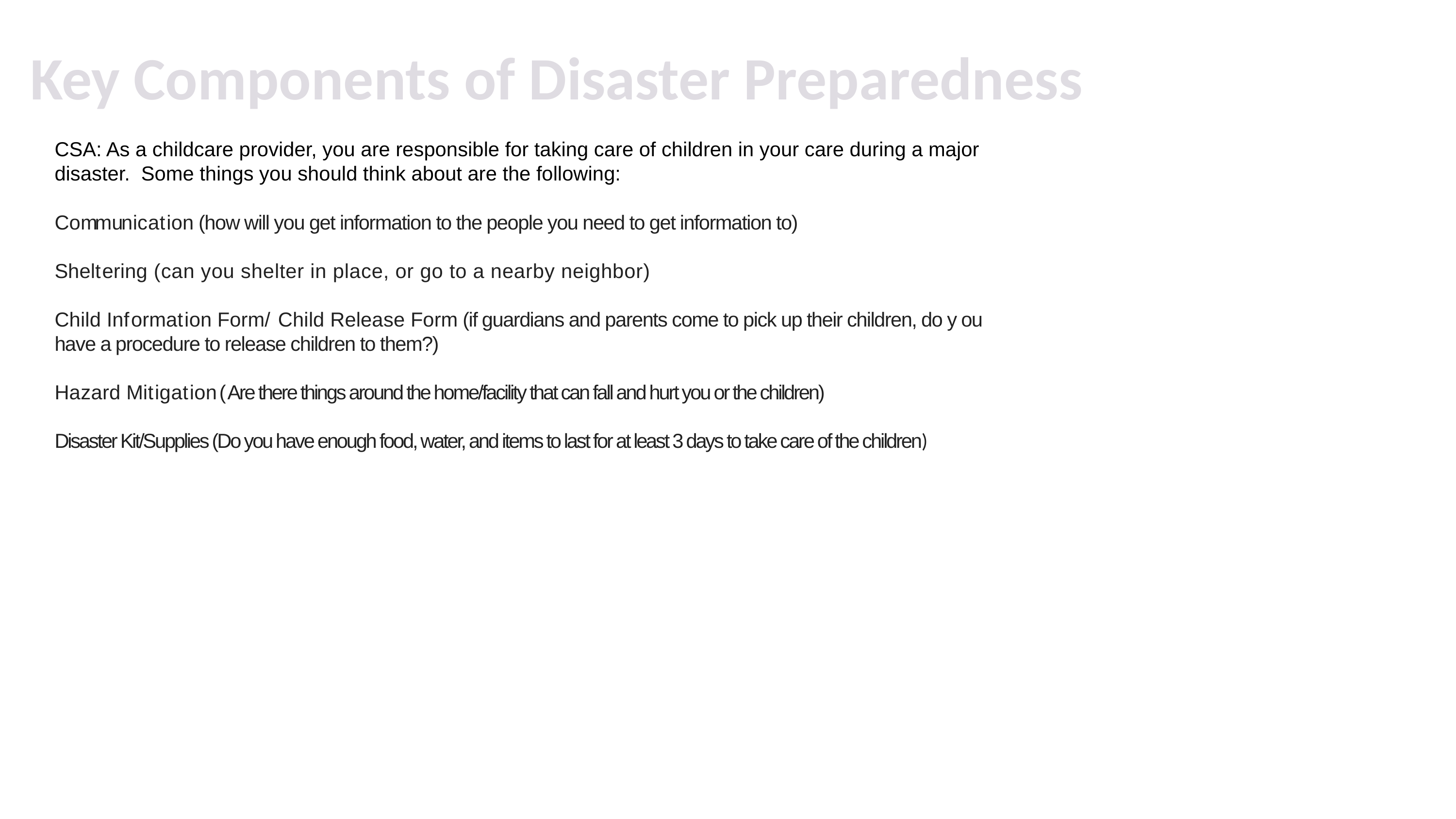

# Key Components of Disaster Preparedness
CSA: As a childcare provider, you are responsible for taking care of children in your care during a major disaster.  Some things you should think about are the following:

Communication (how will you get information to the people you need to get information to)

Sheltering (can you shelter in place, or go to a nearby neighbor)

Child Information Form/Child Release Form (if guardians and parents come to pick up their children, do y ou have a procedure to release children to them?)

Hazard Mitigation ( Are there things around the home/facility that can fall and hurt you or the children)

Disaster Kit/Supplies (Do you have enough food, water, and items to last for at least 3 days to take care of the children)